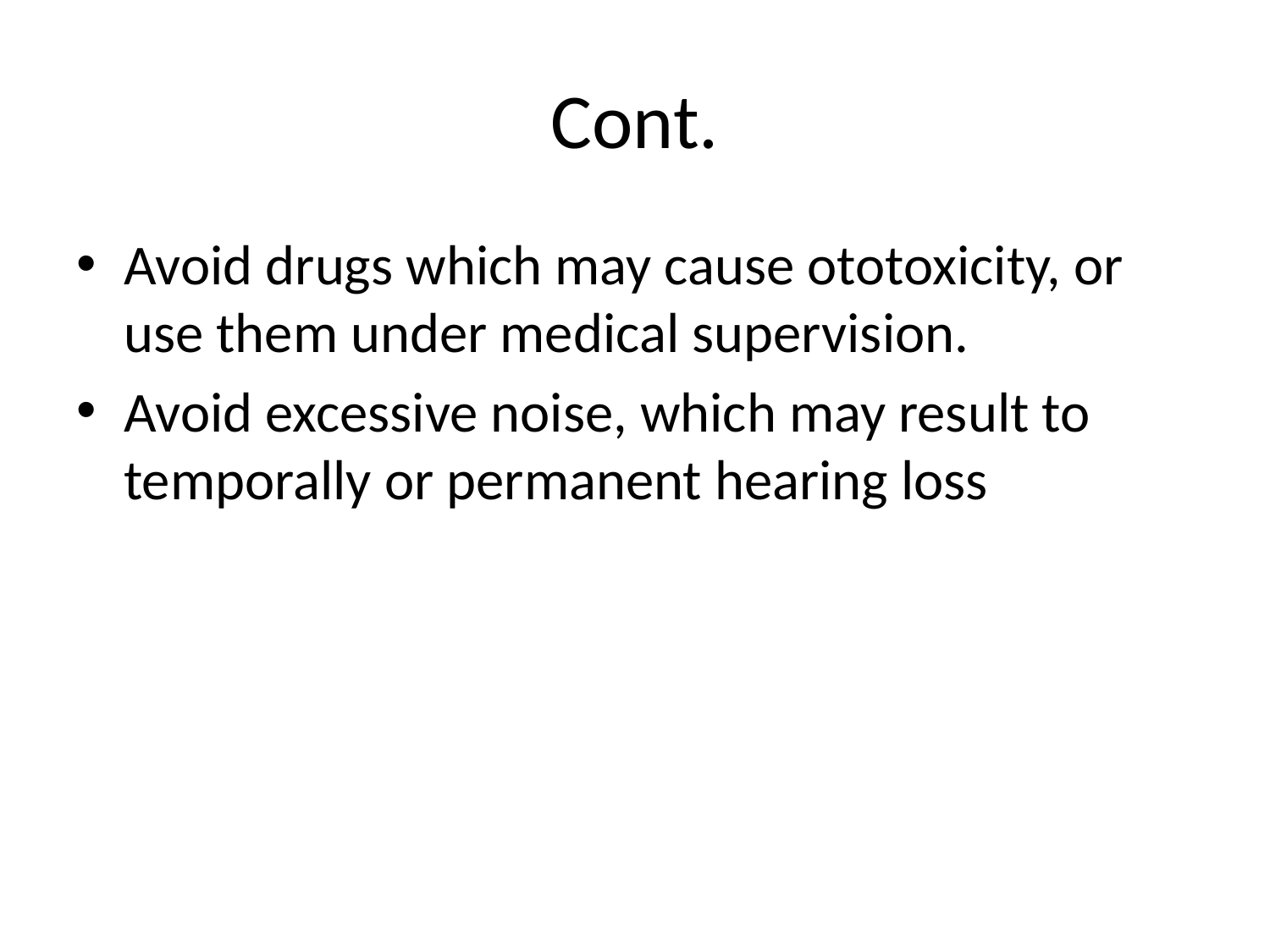

# Cont.
Avoid drugs which may cause ototoxicity, or use them under medical supervision.
Avoid excessive noise, which may result to temporally or permanent hearing loss